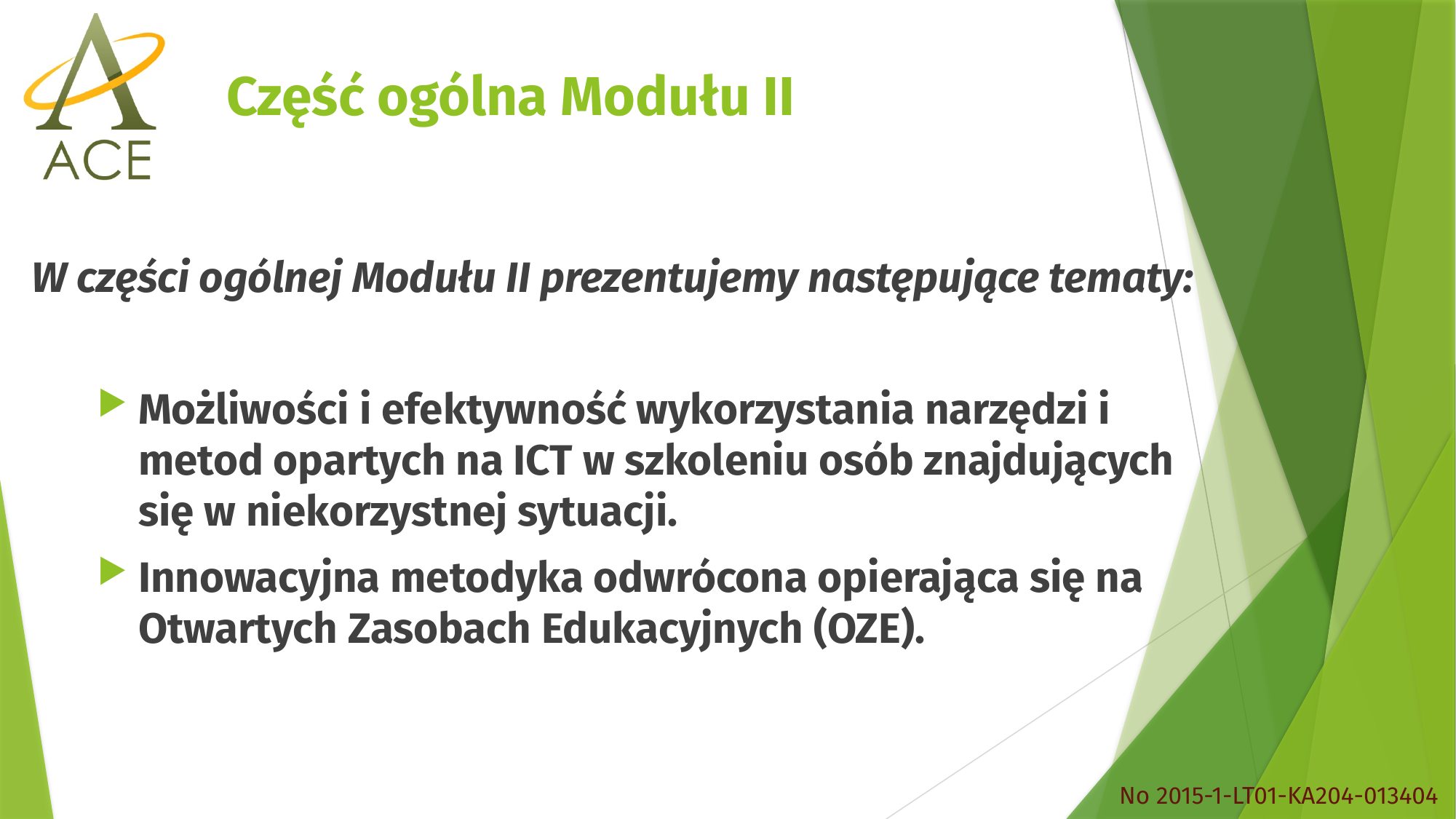

# Część ogólna Modułu II
W części ogólnej Modułu II prezentujemy następujące tematy:

Możliwości i efektywność wykorzystania narzędzi i metod opartych na ICT w szkoleniu osób znajdujących się w niekorzystnej sytuacji.
Innowacyjna metodyka odwrócona opierająca się na Otwartych Zasobach Edukacyjnych (OZE).